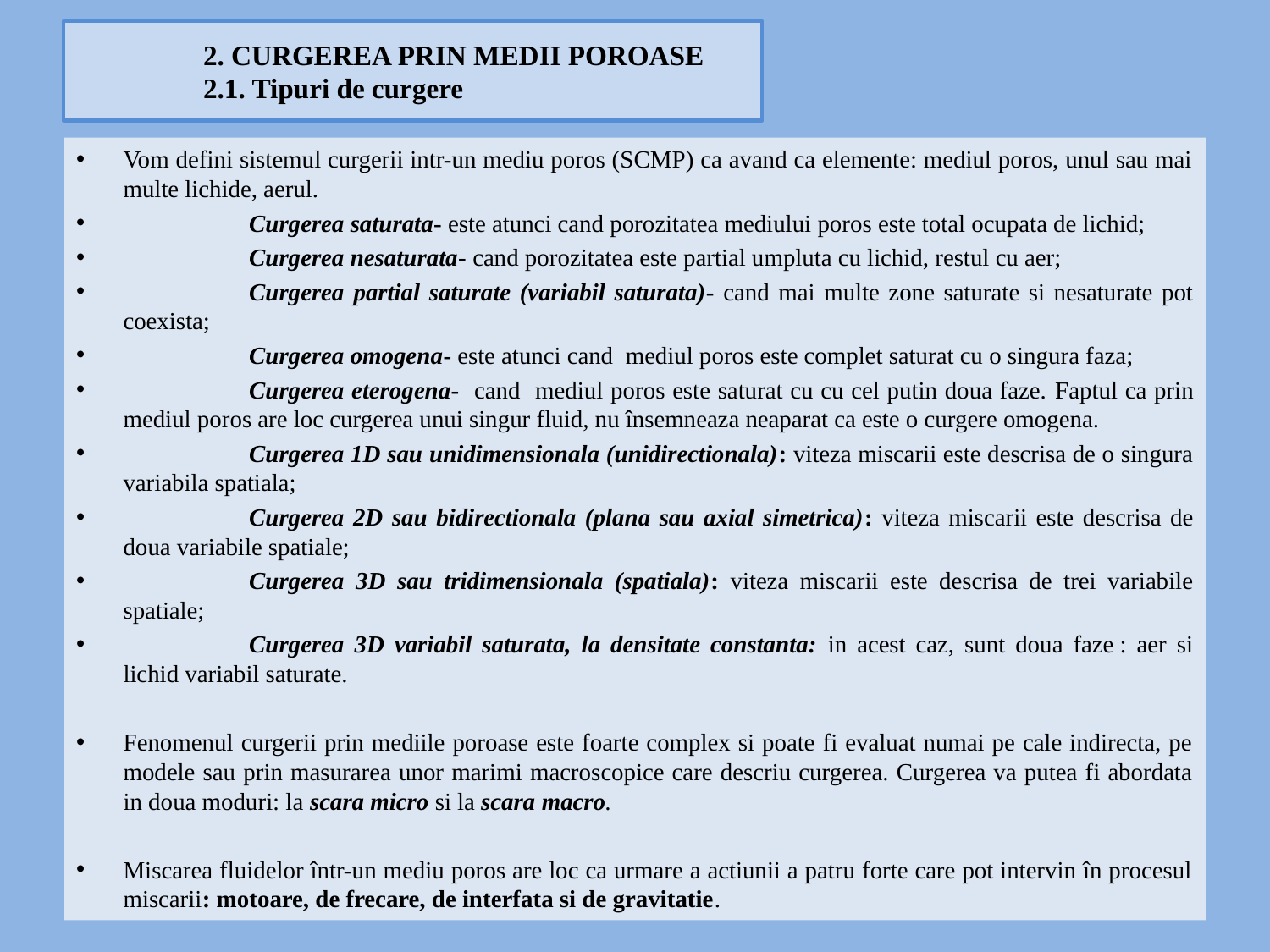

# 2. CURGEREA PRIN MEDII POROASE  	2.1. Tipuri de curgere
Vom defini sistemul curgerii intr-un mediu poros (SCMP) ca avand ca elemente: mediul poros, unul sau mai multe lichide, aerul.
	Curgerea saturata- este atunci cand porozitatea mediului poros este total ocupata de lichid;
	Curgerea nesaturata- cand porozitatea este partial umpluta cu lichid, restul cu aer;
	Curgerea partial saturate (variabil saturata)- cand mai multe zone saturate si nesaturate pot coexista;
	Curgerea omogena- este atunci cand  mediul poros este complet saturat cu o singura faza;
	Curgerea eterogena-  cand  mediul poros este saturat cu cu cel putin doua faze. Faptul ca prin mediul poros are loc curgerea unui singur fluid, nu însemneaza neaparat ca este o curgere omogena.
	Curgerea 1D sau unidimensionala (unidirectionala): viteza miscarii este descrisa de o singura variabila spatiala;
	Curgerea 2D sau bidirectionala (plana sau axial simetrica): viteza miscarii este descrisa de doua variabile spatiale;
	Curgerea 3D sau tridimensionala (spatiala): viteza miscarii este descrisa de trei variabile spatiale;
	Curgerea 3D variabil saturata, la densitate constanta: in acest caz, sunt doua faze : aer si lichid variabil saturate.

	Fenomenul curgerii prin mediile poroase este foarte complex si poate fi evaluat numai pe cale indirecta, pe modele sau prin masurarea unor marimi macroscopice care descriu curgerea. Curgerea va putea fi abordata in doua moduri: la scara micro si la scara macro.

	Miscarea fluidelor într-un mediu poros are loc ca urmare a actiunii a patru forte care pot intervin în procesul miscarii: motoare, de frecare, de interfata si de gravitatie.